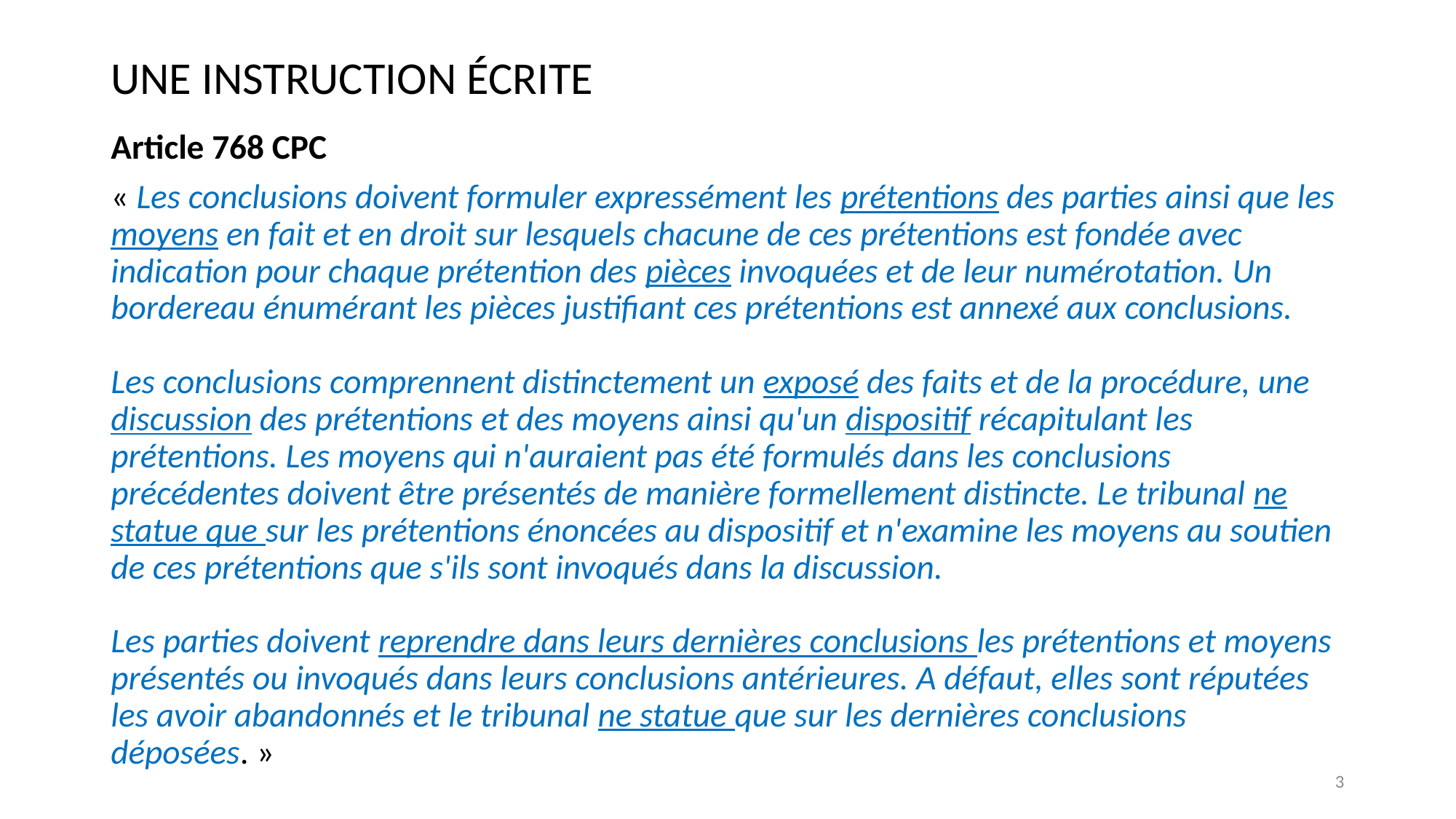

# UNE INSTRUCTION ÉCRITE
Article 768 CPC
« Les conclusions doivent formuler expressément les prétentions des parties ainsi que les moyens en fait et en droit sur lesquels chacune de ces prétentions est fondée avec indication pour chaque prétention des pièces invoquées et de leur numérotation. Un bordereau énumérant les pièces justifiant ces prétentions est annexé aux conclusions.
Les conclusions comprennent distinctement un exposé des faits et de la procédure, une discussion des prétentions et des moyens ainsi qu'un dispositif récapitulant les prétentions. Les moyens qui n'auraient pas été formulés dans les conclusions précédentes doivent être présentés de manière formellement distincte. Le tribunal ne statue que sur les prétentions énoncées au dispositif et n'examine les moyens au soutien de ces prétentions que s'ils sont invoqués dans la discussion.
Les parties doivent reprendre dans leurs dernières conclusions les prétentions et moyens présentés ou invoqués dans leurs conclusions antérieures. A défaut, elles sont réputées les avoir abandonnés et le tribunal ne statue que sur les dernières conclusions déposées. »
3